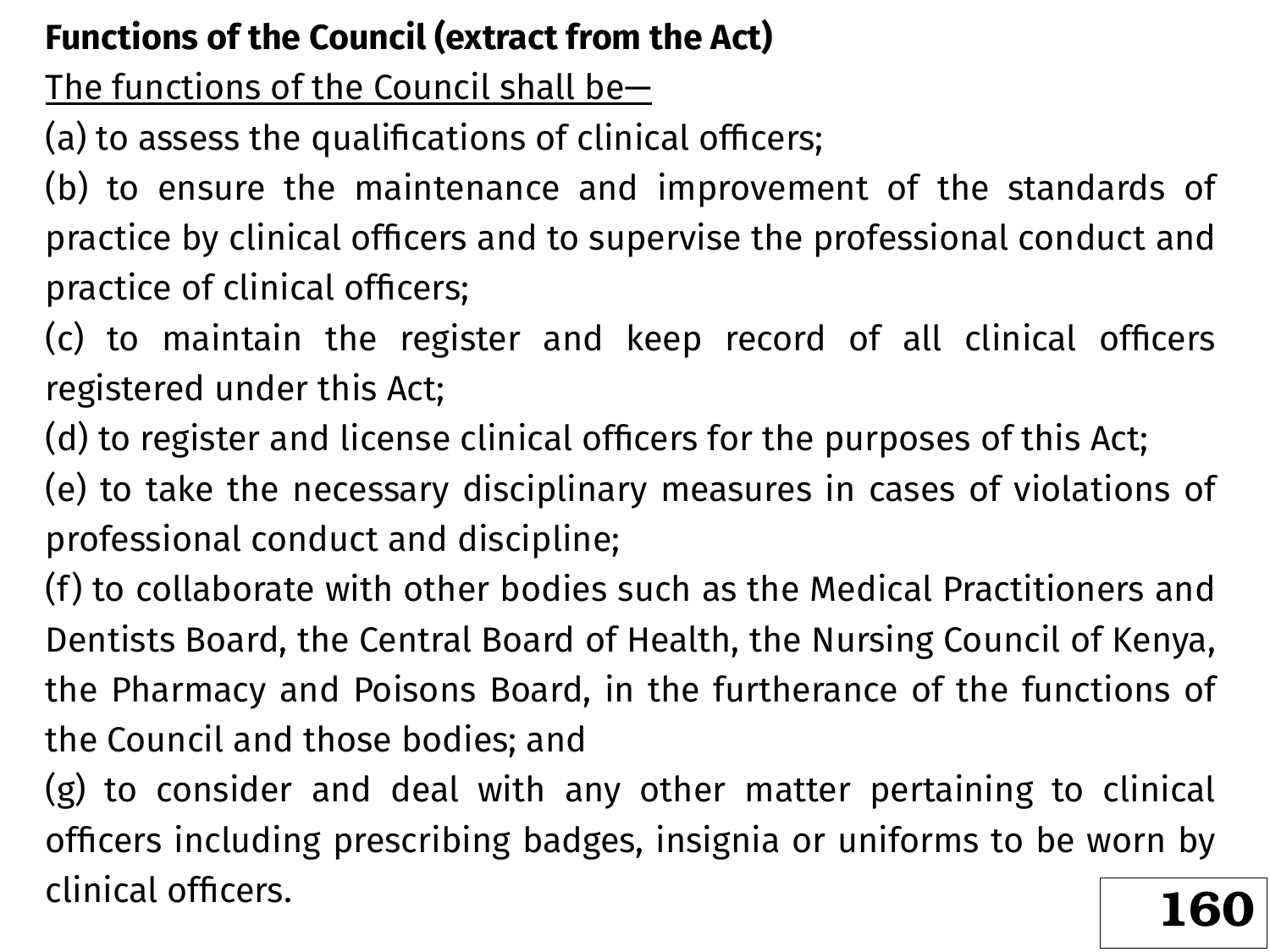

Functions of the Council (extract from the Act)
The functions of the Council shall be—
(a) to assess the qualifications of clinical officers;
(b) to ensure the maintenance and improvement of the standards of practice by clinical officers and to supervise the professional conduct and practice of clinical officers;
(c) to maintain the register and keep record of all clinical officers registered under this Act;
(d) to register and license clinical officers for the purposes of this Act;
(e) to take the necessary disciplinary measures in cases of violations of professional conduct and discipline;
(f) to collaborate with other bodies such as the Medical Practitioners and Dentists Board, the Central Board of Health, the Nursing Council of Kenya, the Pharmacy and Poisons Board, in the furtherance of the functions of the Council and those bodies; and
(g) to consider and deal with any other matter pertaining to clinical officers including prescribing badges, insignia or uniforms to be worn by clinical officers.

160